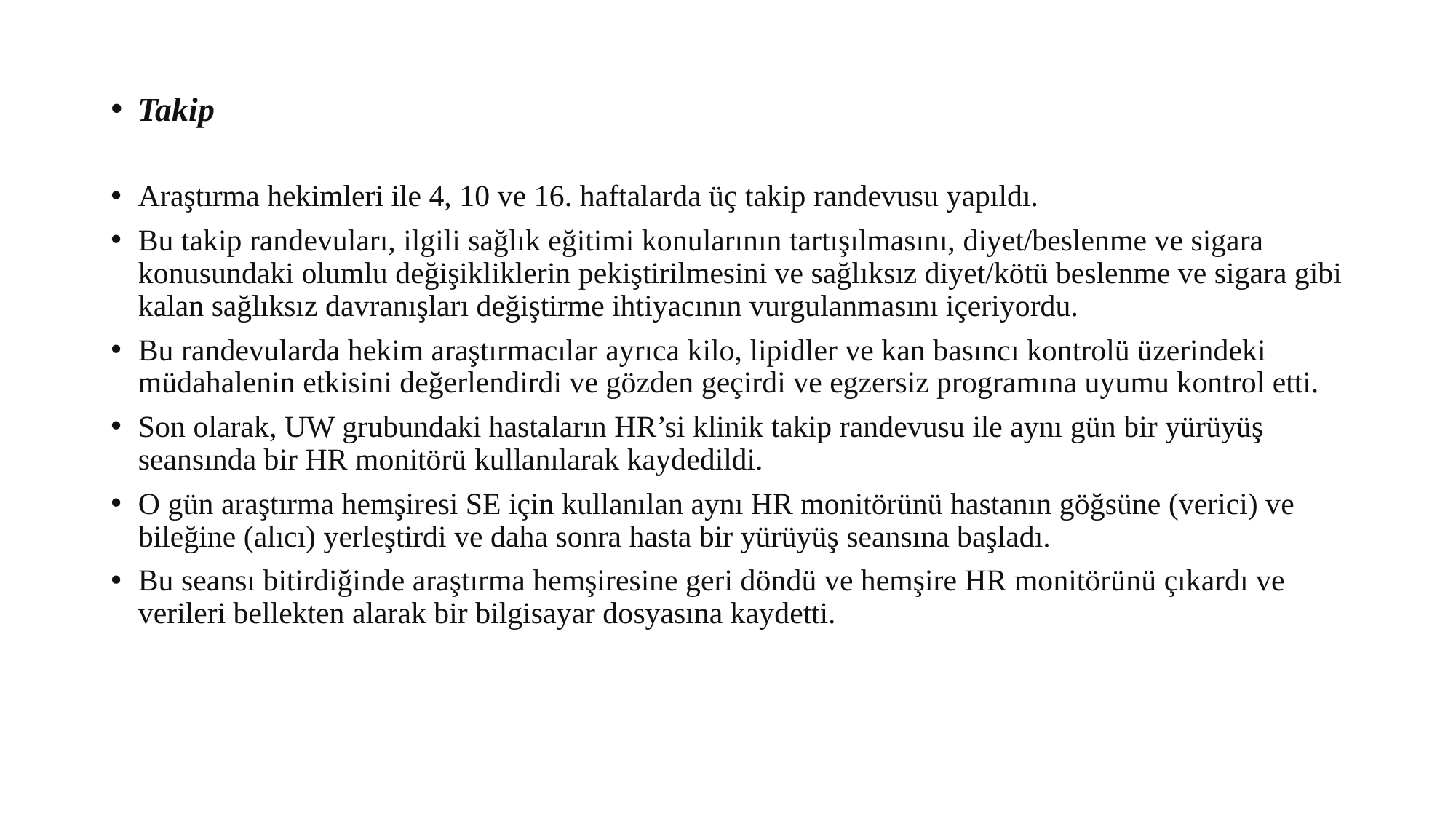

Takip

Araştırma hekimleri ile 4, 10 ve 16. haftalarda üç takip randevusu yapıldı.
Bu takip randevuları, ilgili sağlık eğitimi konularının tartışılmasını, diyet/beslenme ve sigara konusundaki olumlu değişikliklerin pekiştirilmesini ve sağlıksız diyet/kötü beslenme ve sigara gibi kalan sağlıksız davranışları değiştirme ihtiyacının vurgulanmasını içeriyordu.
Bu randevularda hekim araştırmacılar ayrıca kilo, lipidler ve kan basıncı kontrolü üzerindeki müdahalenin etkisini değerlendirdi ve gözden geçirdi ve egzersiz programına uyumu kontrol etti.
Son olarak, UW grubundaki hastaların HR’si klinik takip randevusu ile aynı gün bir yürüyüş seansında bir HR monitörü kullanılarak kaydedildi.
O gün araştırma hemşiresi SE için kullanılan aynı HR monitörünü hastanın göğsüne (verici) ve bileğine (alıcı) yerleştirdi ve daha sonra hasta bir yürüyüş seansına başladı.
Bu seansı bitirdiğinde araştırma hemşiresine geri döndü ve hemşire HR monitörünü çıkardı ve verileri bellekten alarak bir bilgisayar dosyasına kaydetti.